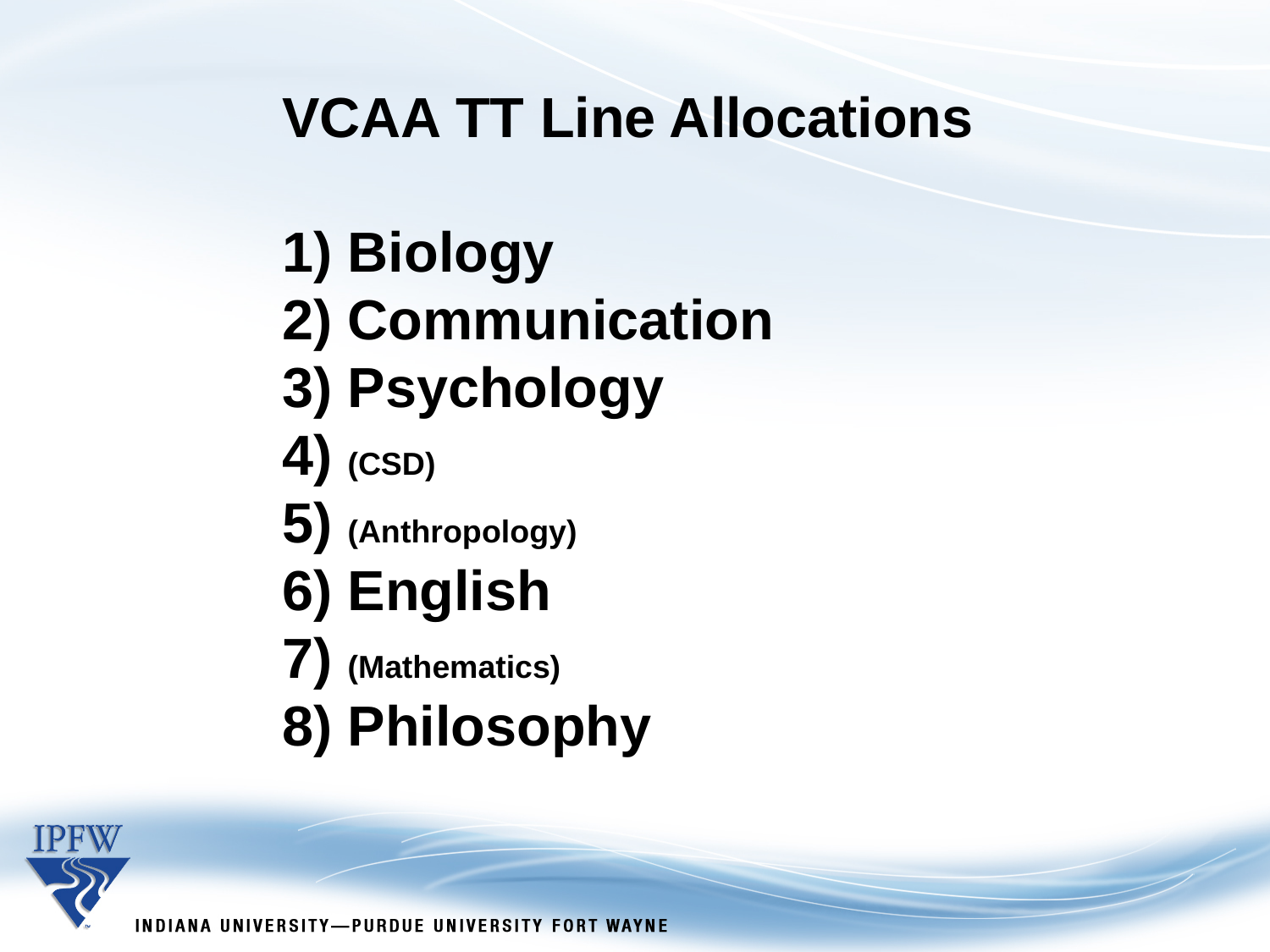

VCAA TT Line Allocations

 Biology
 Communication
 Psychology
 (CSD)
 (Anthropology)
 English
 (Mathematics)
 Philosophy